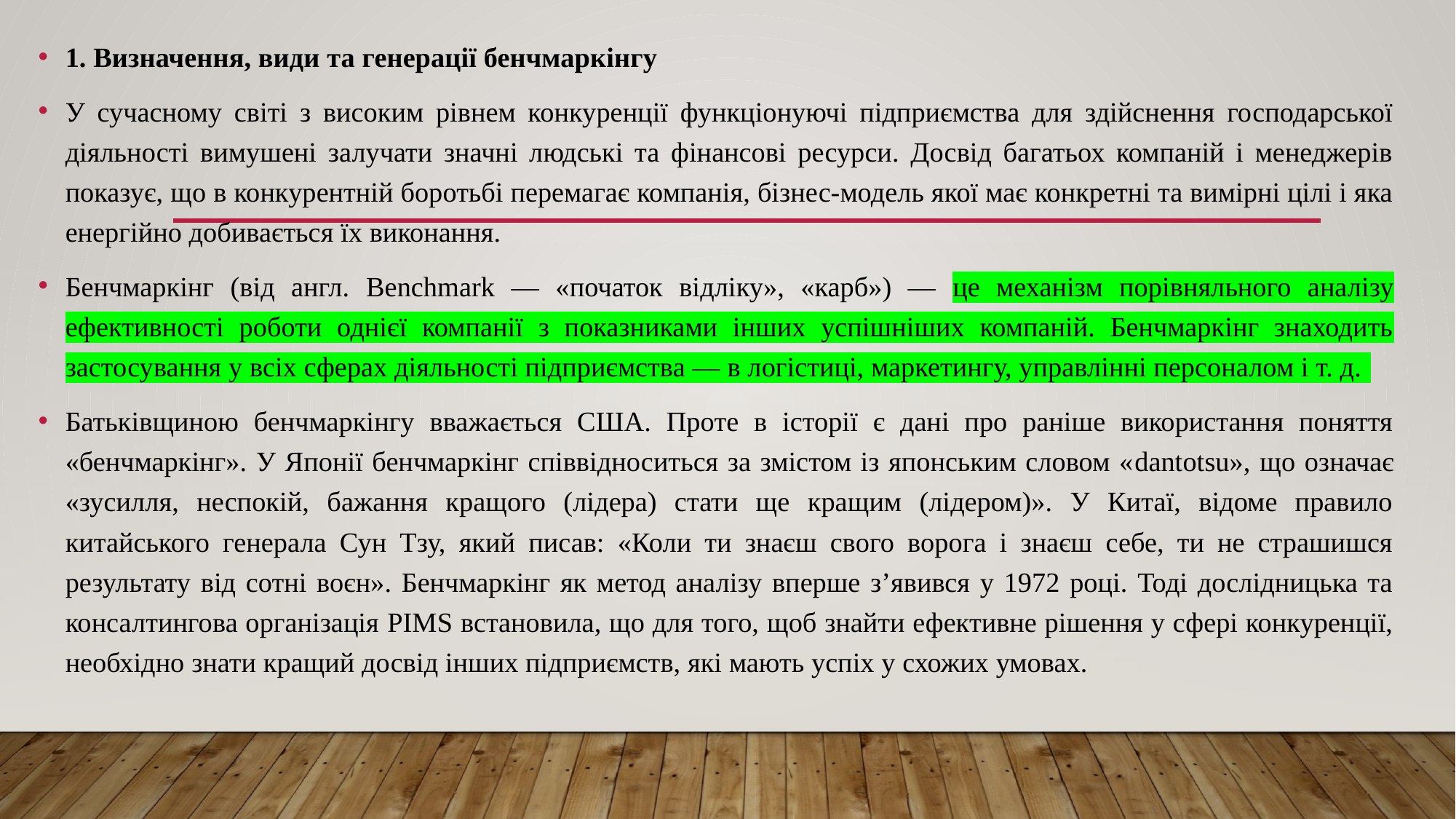

1. Визначення, види та генерації бенчмаркінгу
У сучасному світі з високим рівнем конкуренції функціонуючі підприємства для здійснення господарської діяльності вимушені залучати значні людські та фінансові ресурси. Досвід багатьох компаній і менеджерів показує, що в конкурентній боротьбі перемагає компанія, бізнес-модель якої має конкретні та вимірні цілі і яка енергійно добивається їх виконання.
Бенчмаркінг (від англ. Benchmark — «початок відліку», «карб») — це механізм порівняльного аналізу ефективності роботи однієї компанії з показниками інших успішніших компаній. Бенчмаркінг знаходить застосування у всіх сферах діяльності підприємства — в логістиці, маркетингу, управлінні персоналом і т. д.
Батьківщиною бенчмаркінгу вважається США. Проте в історії є дані про раніше використання поняття «бенчмаркінг». У Японії бенчмаркінг співвідноситься за змістом із японським словом «dantotsu», що означає «зусилля, неспокій, бажання кращого (лідера) стати ще кращим (лідером)». У Китаї, відоме правило китайського генерала Сун Тзу, який писав: «Коли ти знаєш свого ворога і знаєш себе, ти не страшишся результату від сотні воєн». Бенчмаркінг як метод аналізу вперше з’явився у 1972 році. Тоді дослідницька та консалтингова організація PIMS встановила, що для того, щоб знайти ефективне рішення у сфері конкуренції, необхідно знати кращий досвід інших підприємств, які мають успіх у схожих умовах.